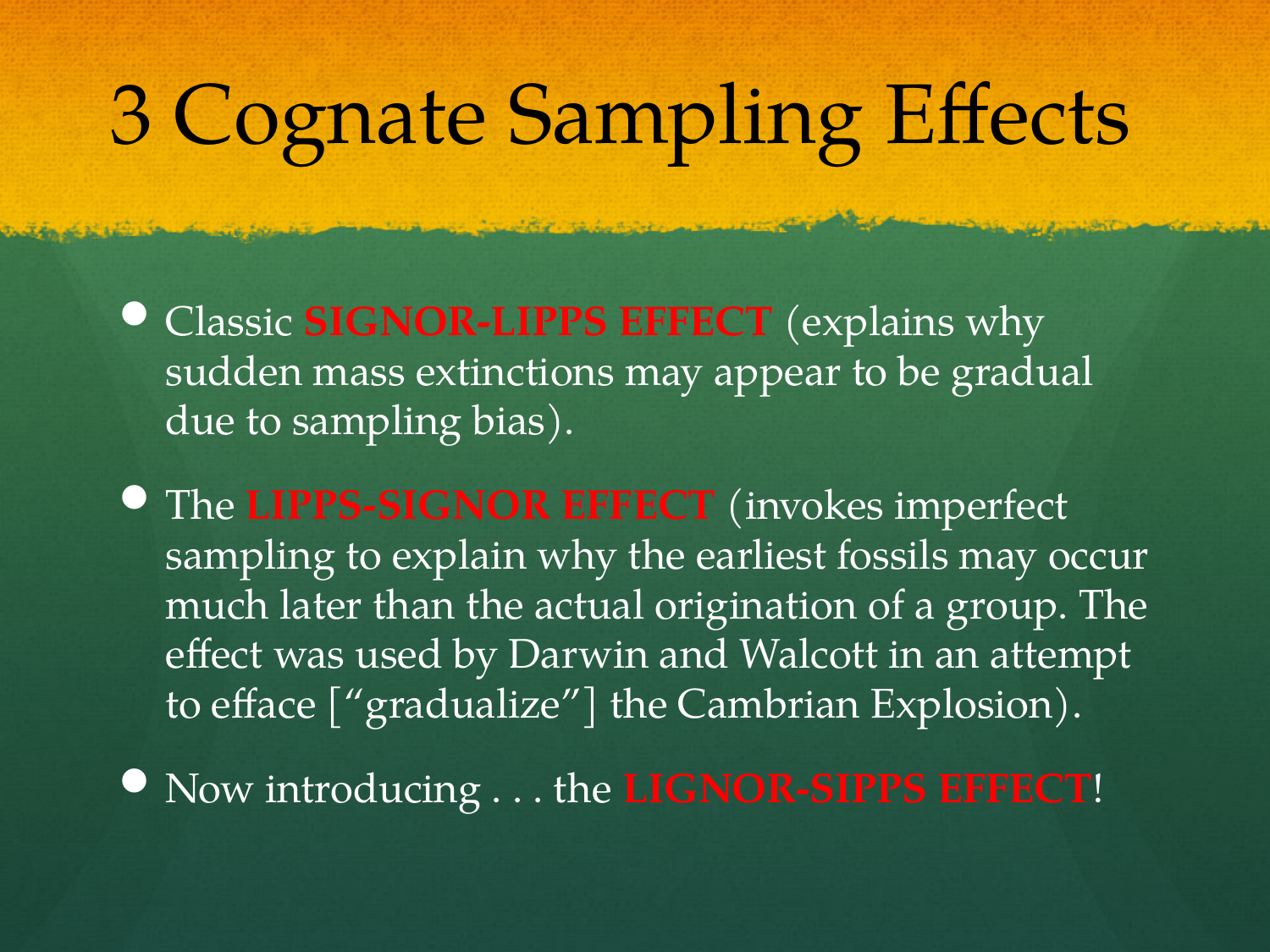

# 3 Cognate Sampling Effects
Classic Signor-Lipps Effect (explains why sudden mass extinctions may appear to be gradual due to sampling bias).
The Lipps-Signor Effect (invokes imperfect sampling to explain why the earliest fossils may occur much later than the actual origination of a group. The effect was used by Darwin and Walcott in an attempt to efface [“gradualize”] the Cambrian Explosion).
Now introducing . . . the Lignor-Sipps Effect!